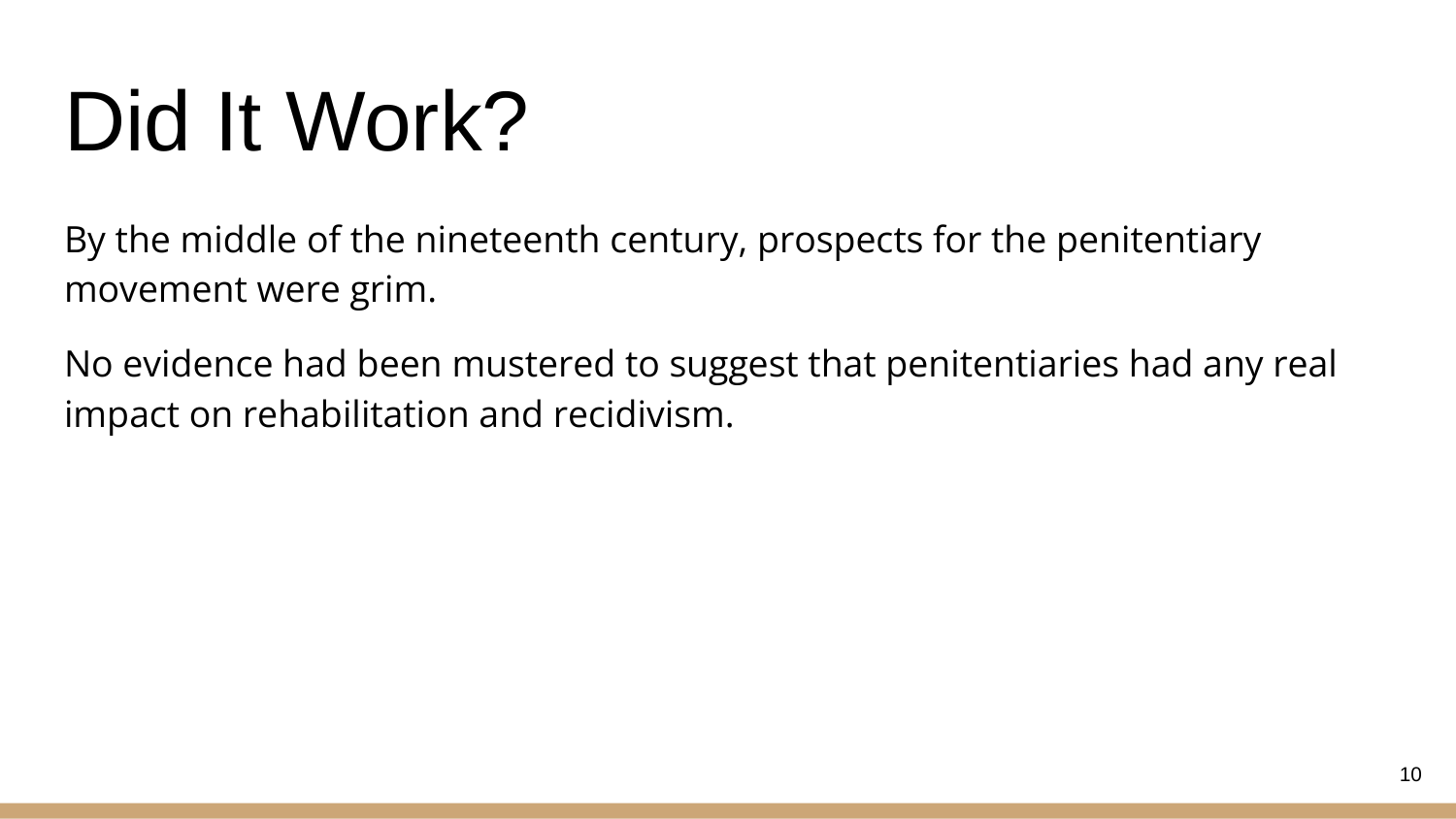

# Did It Work?
By the middle of the nineteenth century, prospects for the penitentiary movement were grim.
No evidence had been mustered to suggest that penitentiaries had any real impact on rehabilitation and recidivism.
10